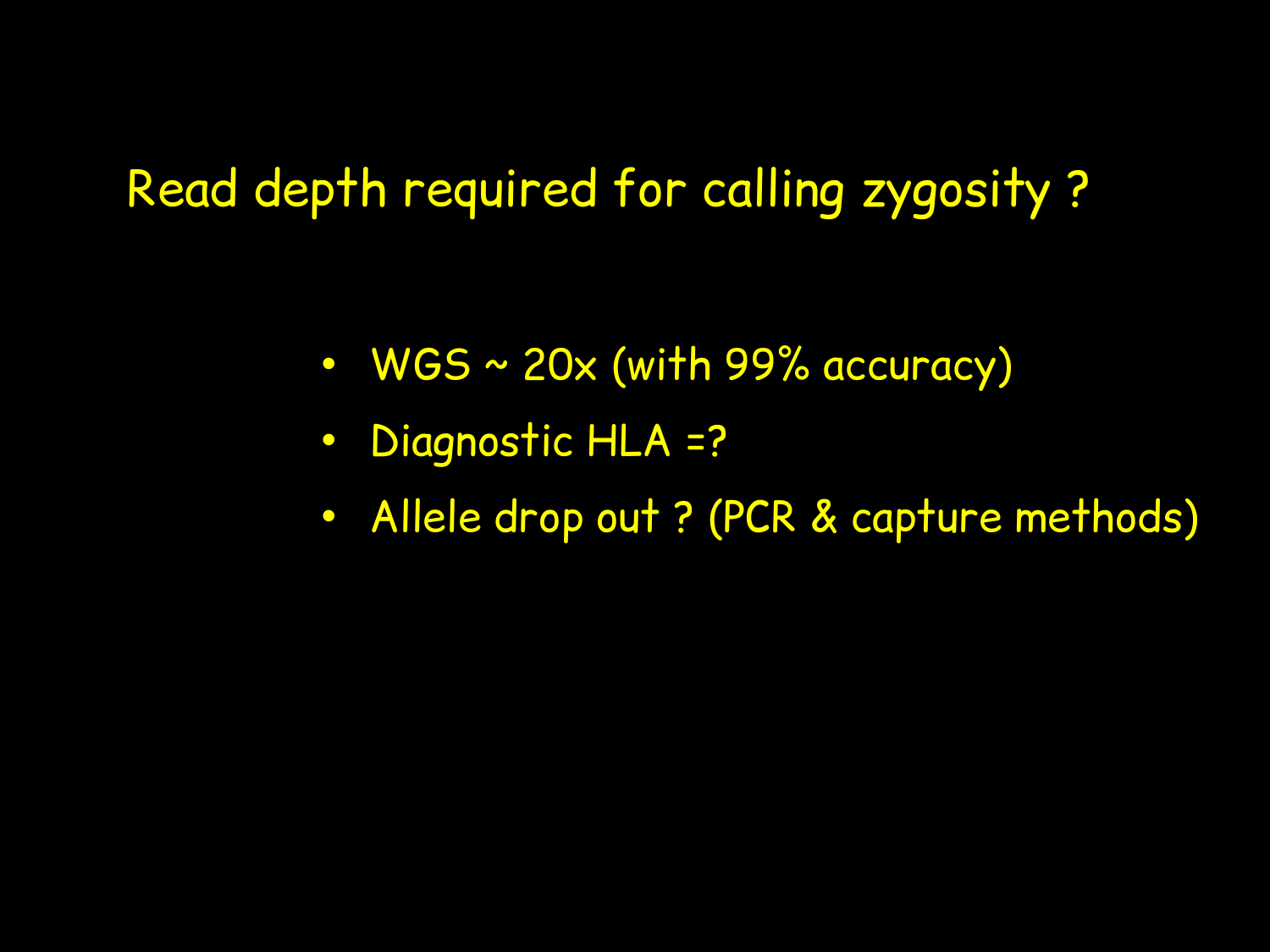

Read depth required for calling zygosity ?
WGS ~ 20x (with 99% accuracy)
Diagnostic HLA =?
Allele drop out ? (PCR & capture methods)